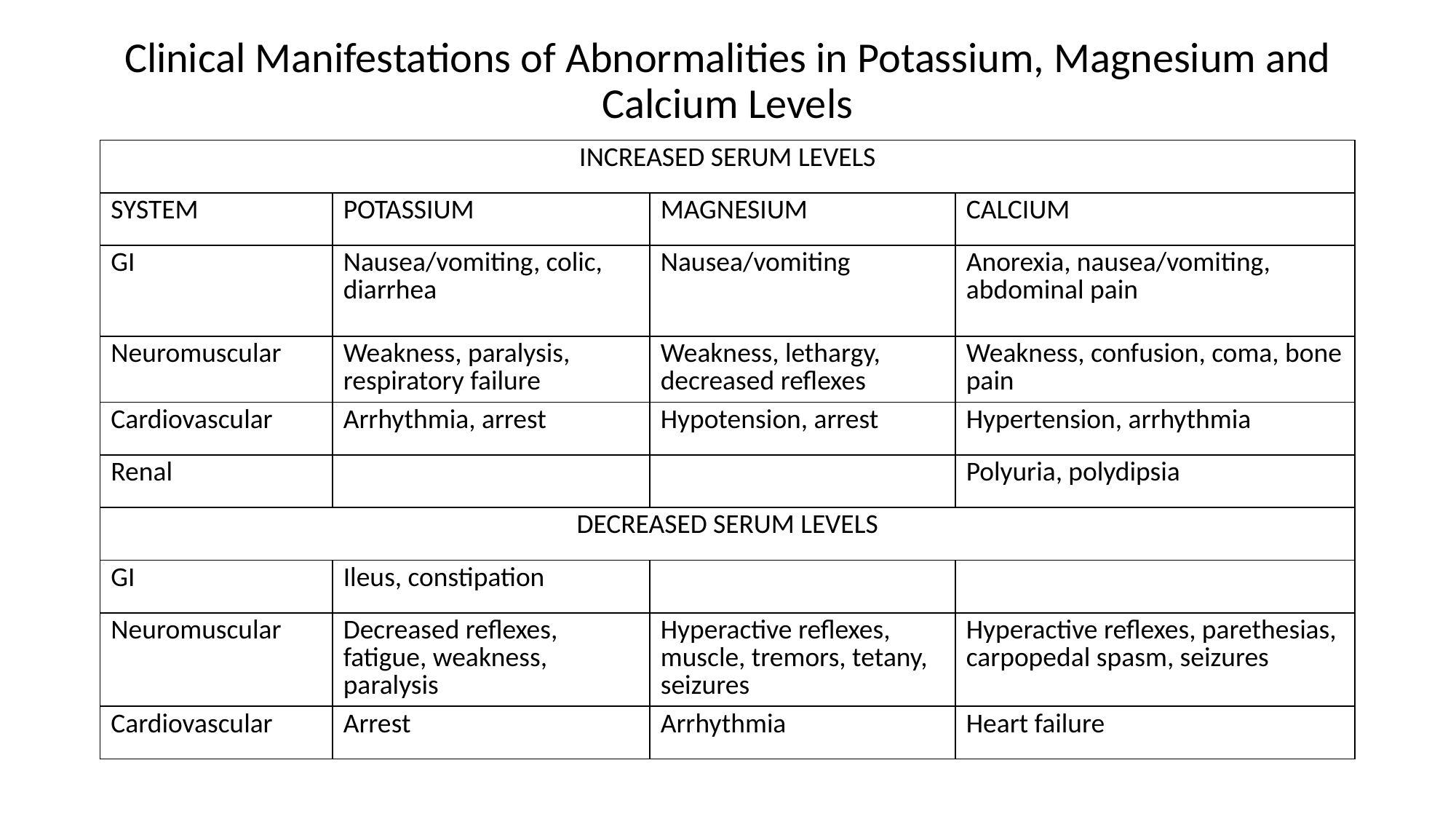

# Clinical Manifestations of Abnormalities in Potassium, Magnesium and Calcium Levels
| INCREASED SERUM LEVELS |  |  |  |
| --- | --- | --- | --- |
| SYSTEM | POTASSIUM | MAGNESIUM | CALCIUM |
| GI | Nausea/vomiting, colic, diarrhea | Nausea/vomiting | Anorexia, nausea/vomiting, abdominal pain |
| Neuromuscular | Weakness, paralysis, respiratory failure | Weakness, lethargy, decreased reflexes | Weakness, confusion, coma, bone pain |
| Cardiovascular | Arrhythmia, arrest | Hypotension, arrest | Hypertension, arrhythmia |
| Renal |  |  | Polyuria, polydipsia |
| DECREASED SERUM LEVELS |  |  |  |
| GI | Ileus, constipation |  |  |
| Neuromuscular | Decreased reflexes, fatigue, weakness, paralysis | Hyperactive reflexes, muscle, tremors, tetany, seizures | Hyperactive reflexes, parethesias, carpopedal spasm, seizures |
| Cardiovascular | Arrest | Arrhythmia | Heart failure |